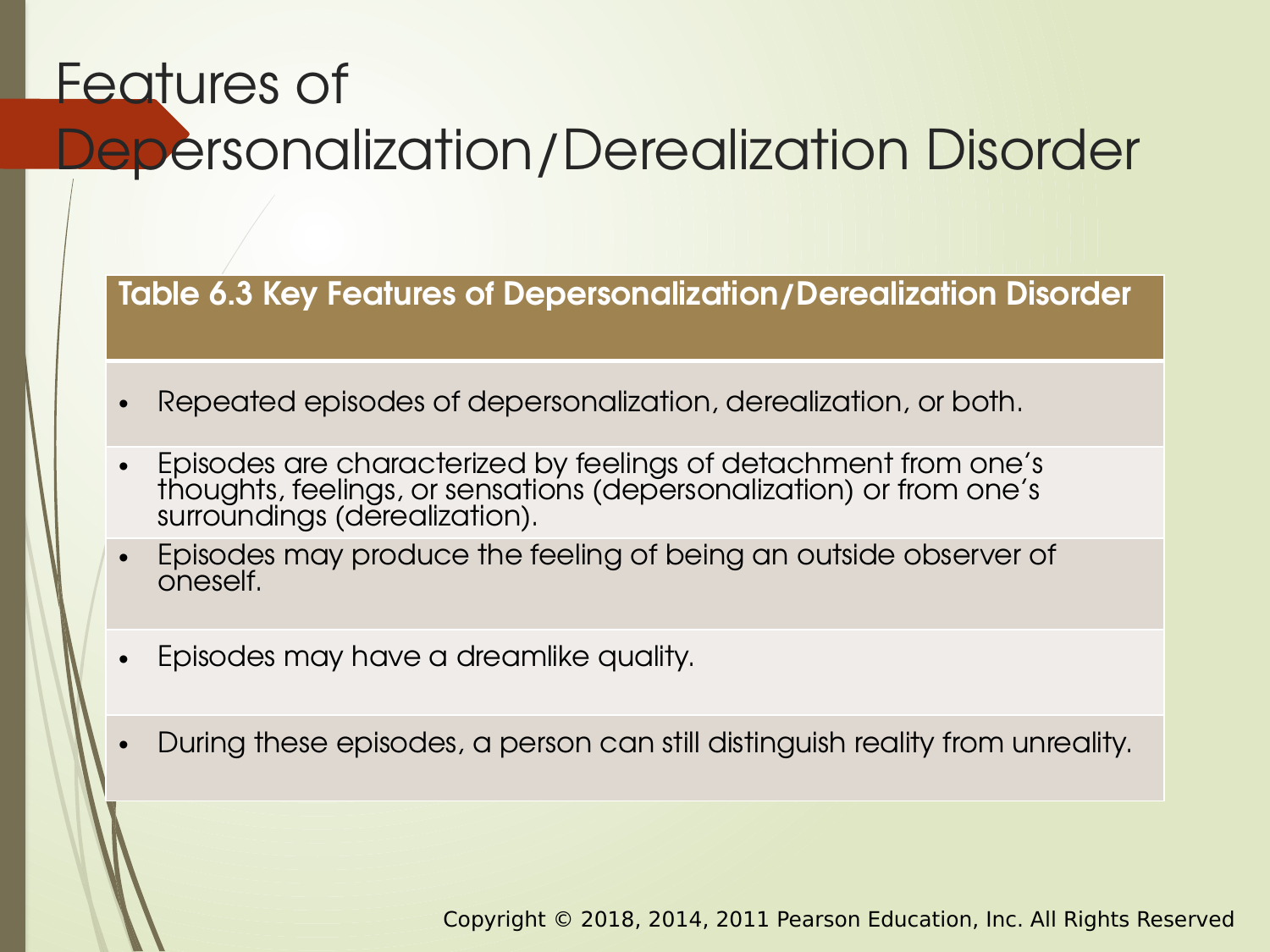

# Features of Depersonalization/Derealization Disorder
| Table 6.3 Key Features of Depersonalization/Derealization Disorder |
| --- |
| Repeated episodes of depersonalization, derealization, or both. |
| Episodes are characterized by feelings of detachment from one’s thoughts, feelings, or sensations (depersonalization) or from one’s surroundings (derealization). |
| Episodes may produce the feeling of being an outside observer of oneself. |
| Episodes may have a dreamlike quality. |
| During these episodes, a person can still distinguish reality from unreality. |